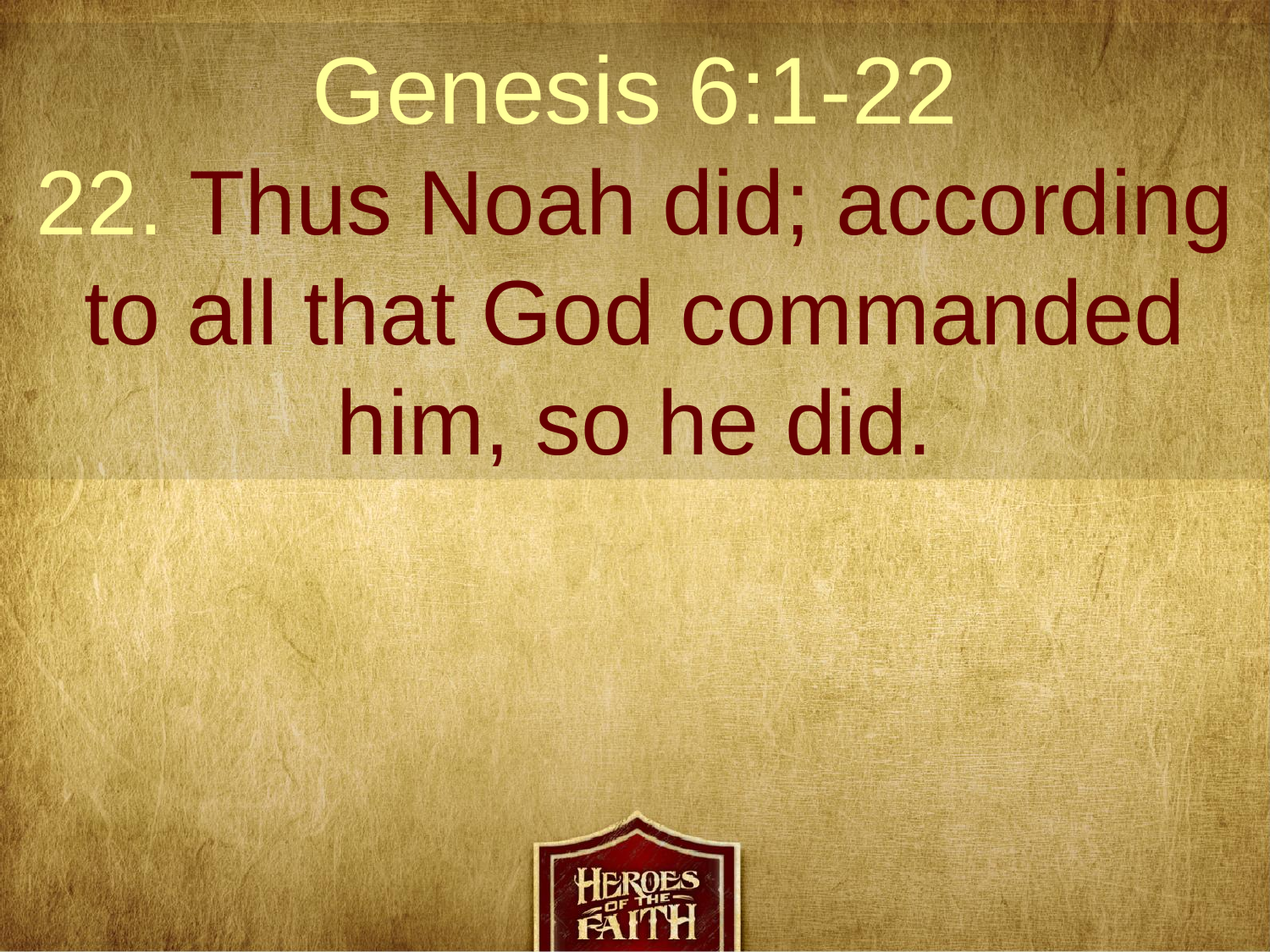

Genesis 6:1-22
22. Thus Noah did; according to all that God commanded him, so he did.